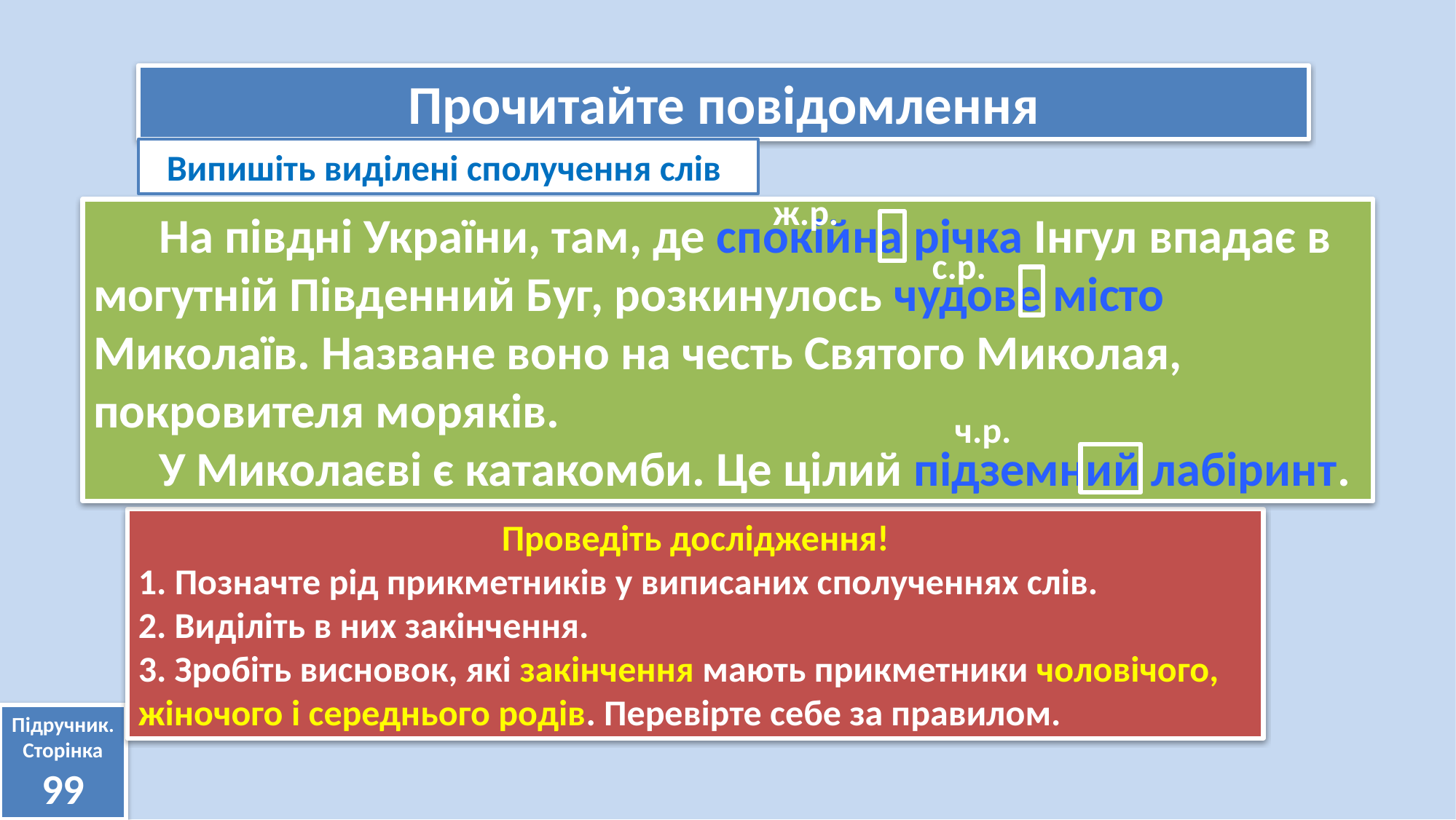

Прочитайте повідомлення
Випишіть виділені сполучення слів
ж.р.
      На півдні України, там, де спокійна річка Інгул впадає в могутній Південний Буг, розкинулось чудове місто Миколаїв. Назване воно на честь Святого Миколая, покровителя моряків.
      У Миколаєві є катакомби. Це цілий підземний лабіринт.

с.р.

ч.р.

Проведіть дослідження!
1. Позначте рід прикметників у виписаних сполученнях слів.
2. Виділіть в них закінчення.
3. Зробіть висновок, які закінчення мають прикметники чоловічого, жіночого і середнього родів. Перевірте себе за правилом.
Підручник.
Сторінка
99